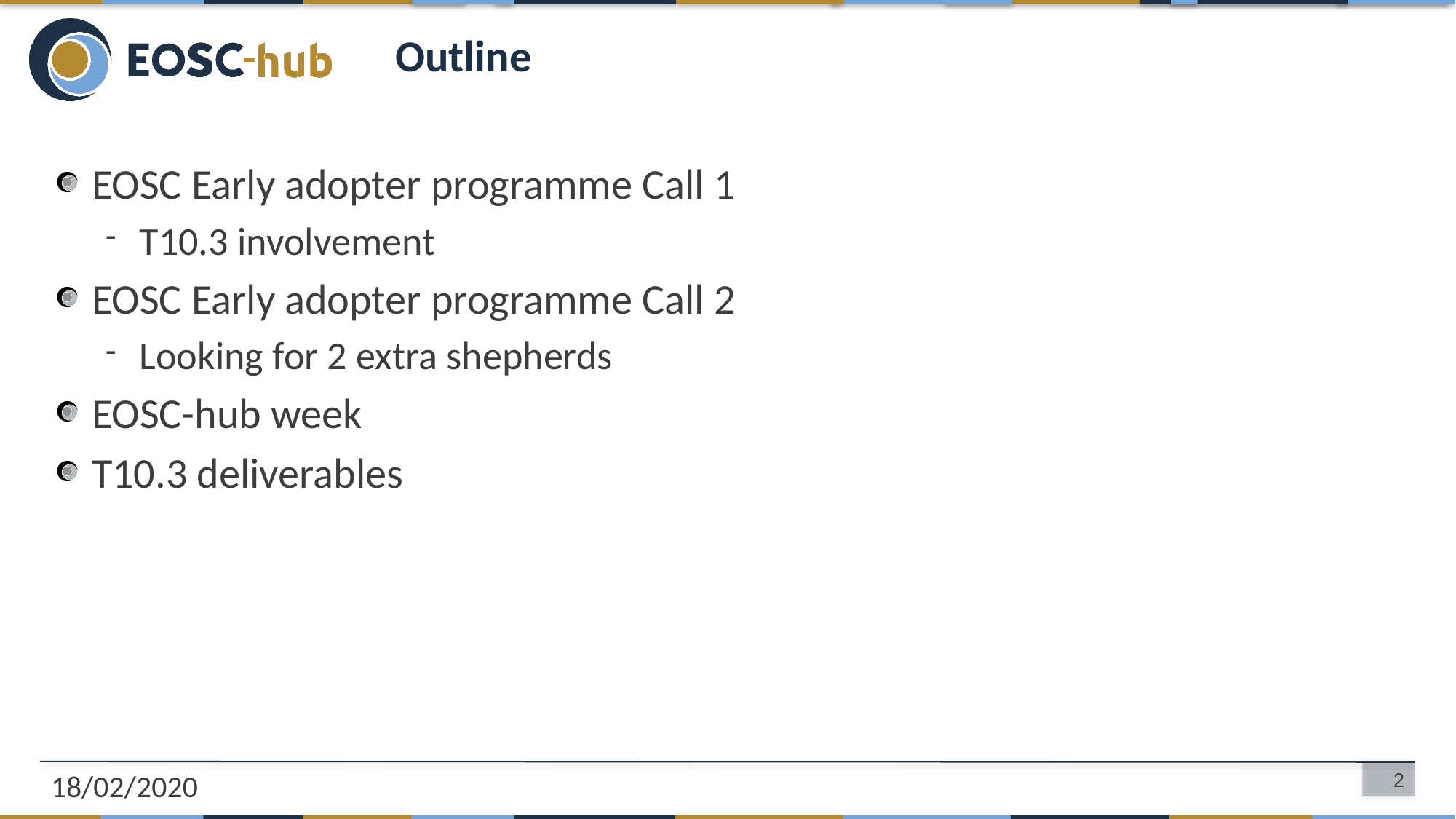

# Outline
EOSC Early adopter programme Call 1
T10.3 involvement
EOSC Early adopter programme Call 2
Looking for 2 extra shepherds
EOSC-hub week
T10.3 deliverables
18/02/2020
2